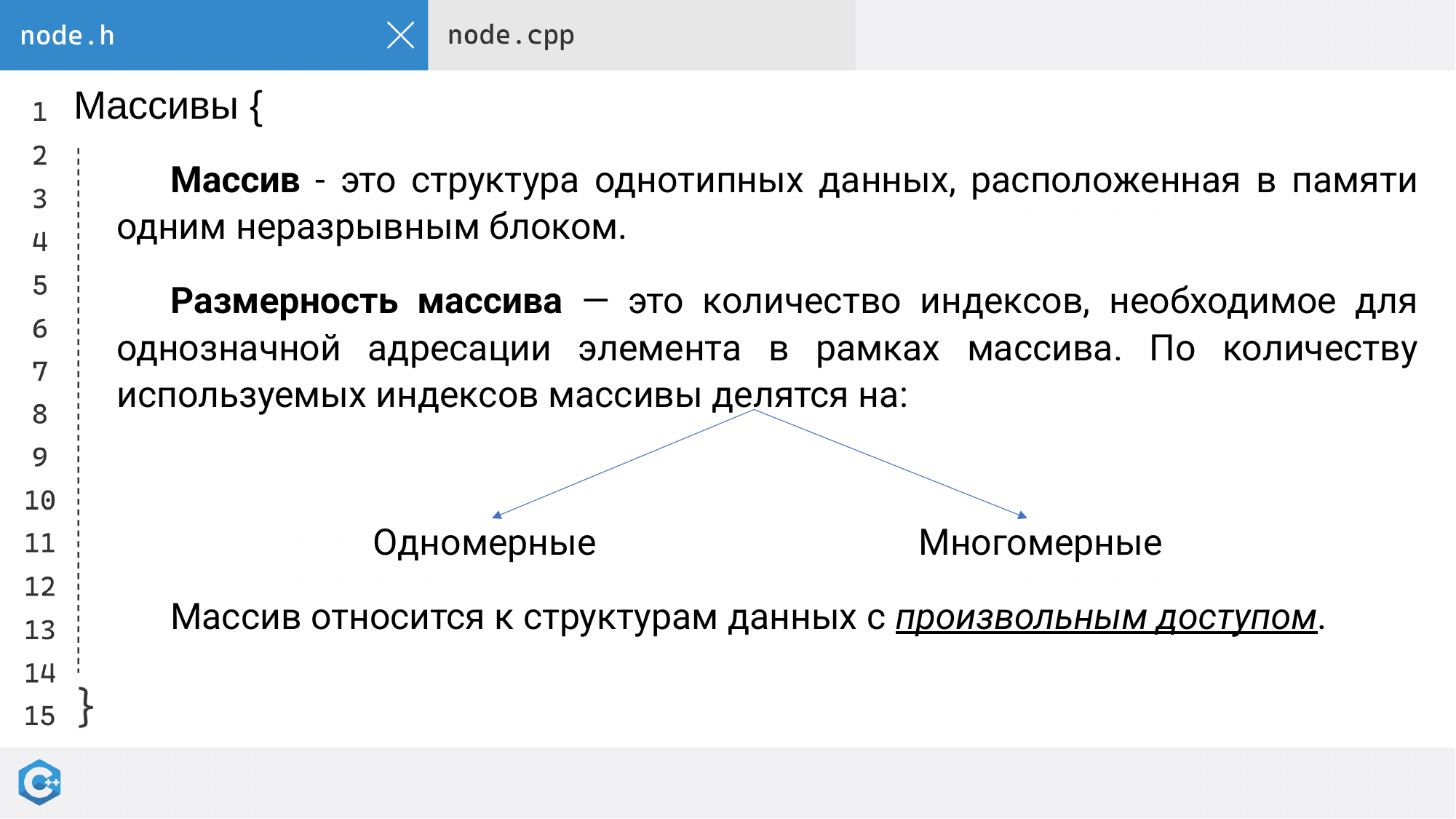

# Массивы {
Массив - это структура однотипных данных, расположенная в памяти одним неразрывным блоком.
Размерность массива — это количество индексов, необходимое для однозначной адресации элемента в рамках массива. По количеству используемых индексов массивы делятся на:

Одномерные			Многомерные
Массив относится к структурам данных с произвольным доступом.